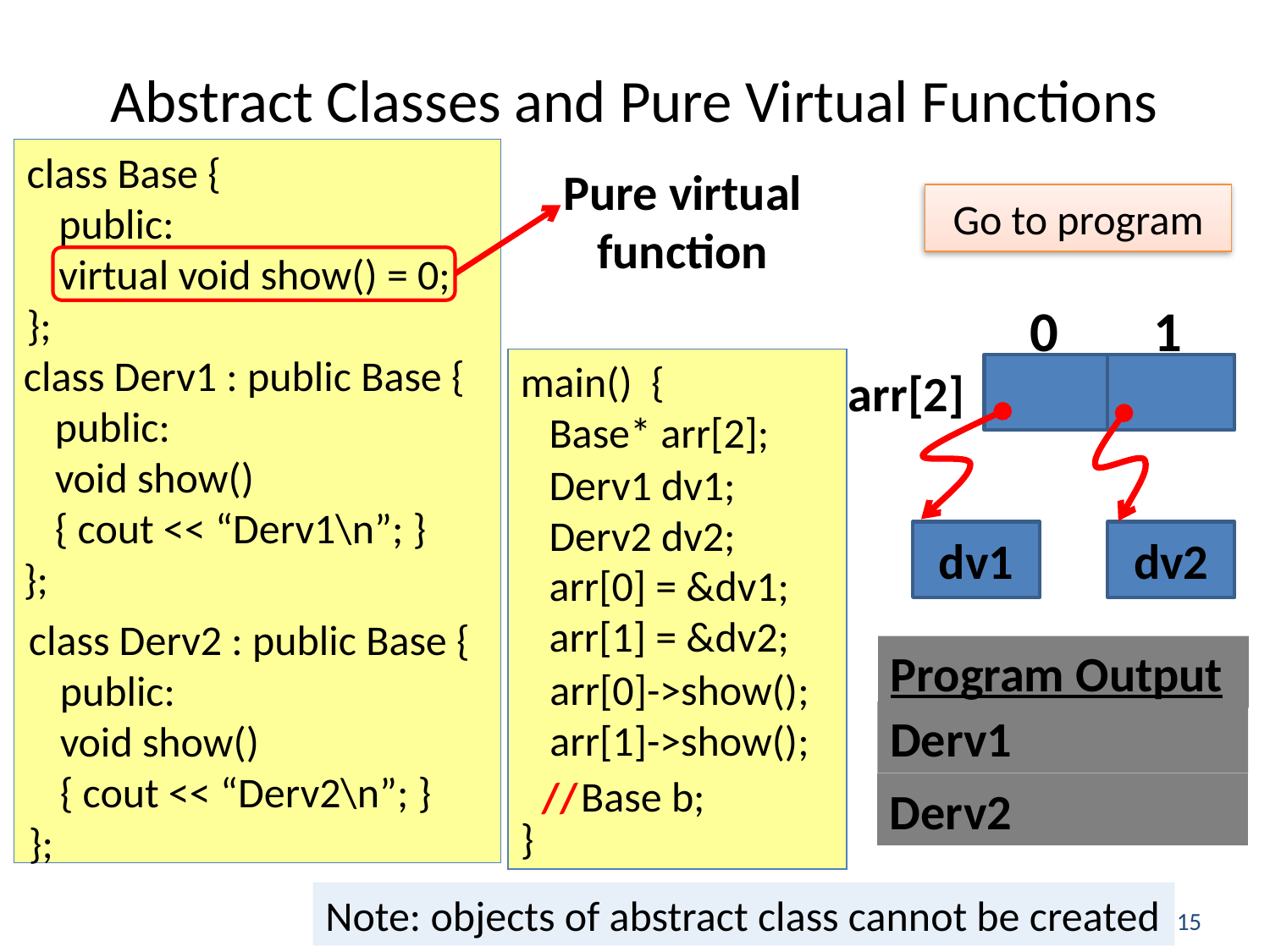

# Abstract Classes and Pure Virtual Functions
class Base {
public:
virtual void show() = 0;
};

Pure virtual function
Go to program

0
1
arr[2]

class Derv1 : public Base {
public:
void show()
{ cout << “Derv1\n”; }
};
main()  {
   Base* arr[2];

}

   Derv1 dv1;
   Derv2 dv2;
dv1
dv2
   arr[0] = &dv1;
   arr[1] = &dv2;
class Derv2 : public Base {
public:
void show()
{ cout << “Derv2\n”; }
};
Program Output
   arr[0]->show();
   arr[1]->show();
Derv1
   Base b;
//
Derv2
Note: objects of abstract class cannot be created